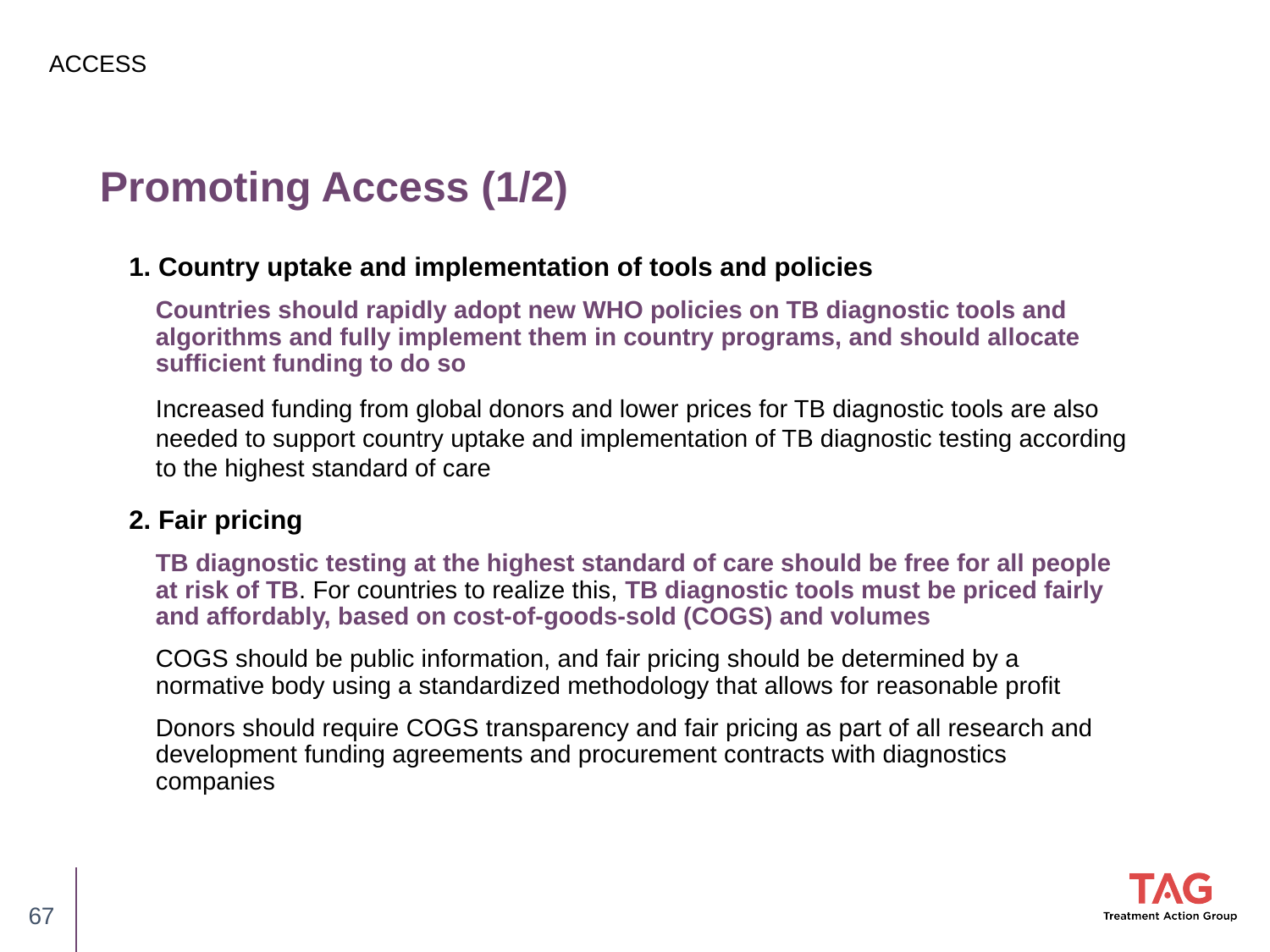

ACCESS
# Promoting Access (1/2)
1. Country uptake and implementation of tools and policies
Countries should rapidly adopt new WHO policies on TB diagnostic tools and algorithms and fully implement them in country programs, and should allocate sufficient funding to do so
Increased funding from global donors and lower prices for TB diagnostic tools are also needed to support country uptake and implementation of TB diagnostic testing according to the highest standard of care
2. Fair pricing
TB diagnostic testing at the highest standard of care should be free for all people at risk of TB. For countries to realize this, TB diagnostic tools must be priced fairly and affordably, based on cost-of-goods-sold (COGS) and volumes
COGS should be public information, and fair pricing should be determined by a normative body using a standardized methodology that allows for reasonable profit
Donors should require COGS transparency and fair pricing as part of all research and development funding agreements and procurement contracts with diagnostics companies

67